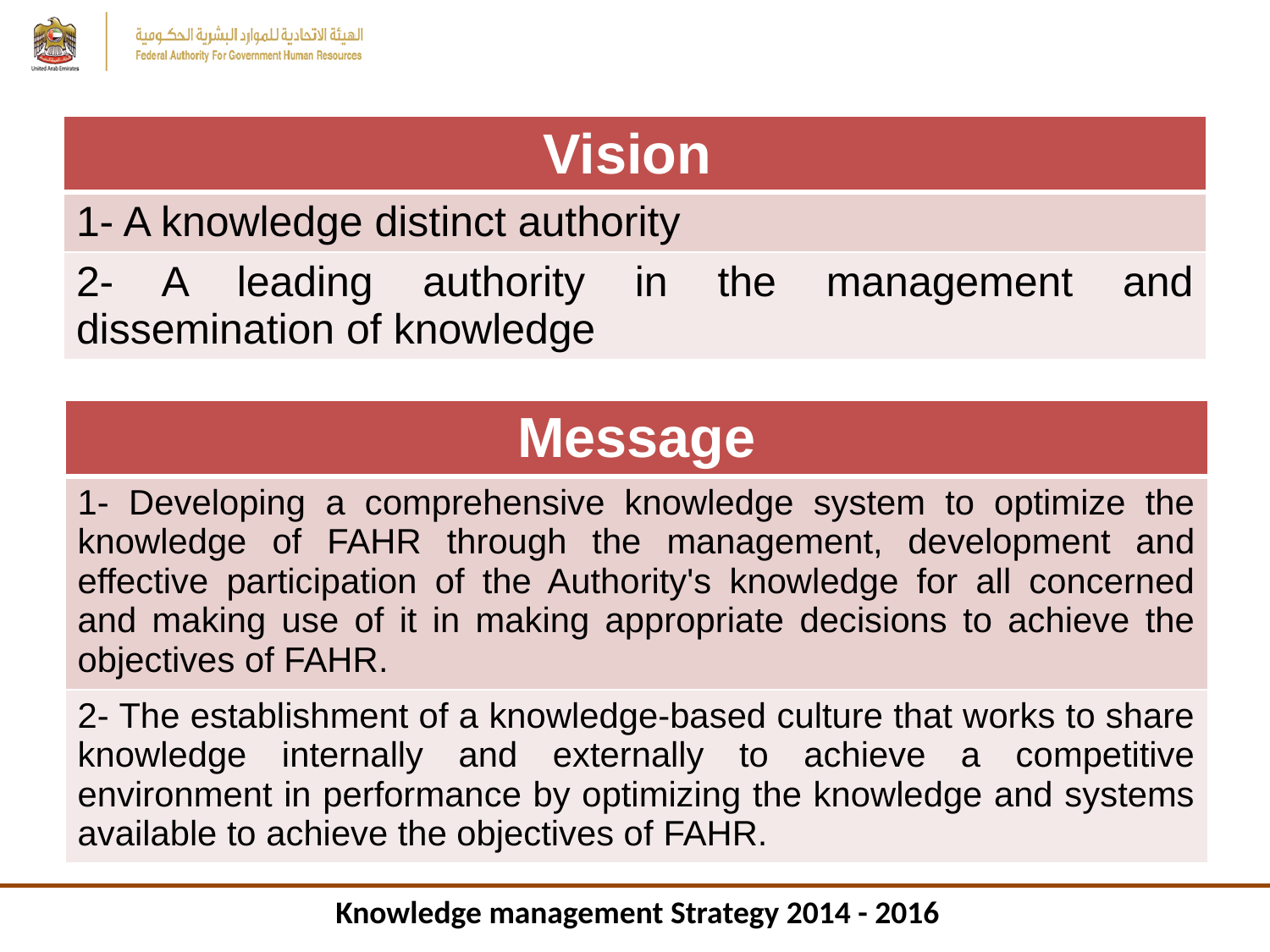

| Vision |
| --- |
| 1- A knowledge distinct authority |
| 2- A leading authority in the management and dissemination of knowledge |
| Message |
| --- |
| 1- Developing a comprehensive knowledge system to optimize the knowledge of FAHR through the management, development and effective participation of the Authority's knowledge for all concerned and making use of it in making appropriate decisions to achieve the objectives of FAHR. |
| 2- The establishment of a knowledge-based culture that works to share knowledge internally and externally to achieve a competitive environment in performance by optimizing the knowledge and systems available to achieve the objectives of FAHR. |